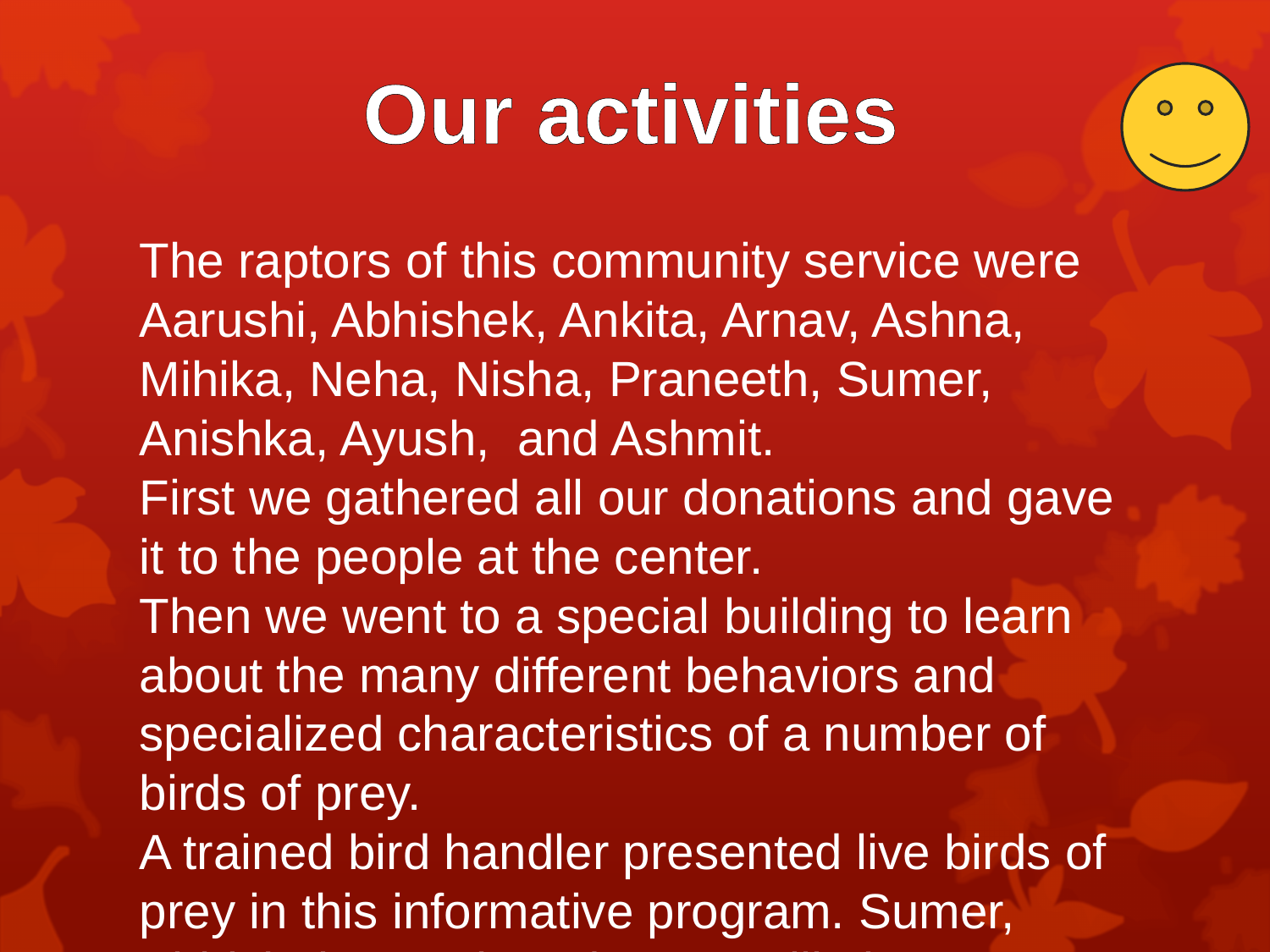

Our activities

The raptors of this community service were Aarushi, Abhishek, Ankita, Arnav, Ashna, Mihika, Neha, Nisha, Praneeth, Sumer, Anishka, Ayush,  and Ashmit.
First we gathered all our donations and gave it to the people at the center.
Then we went to a special building to learn about the many different behaviors and specialized characteristics of a number of birds of prey.
A trained bird handler presented live birds of prey in this informative program. Sumer, Abhishek, Ayush and Arnav will give you some info about these birds.